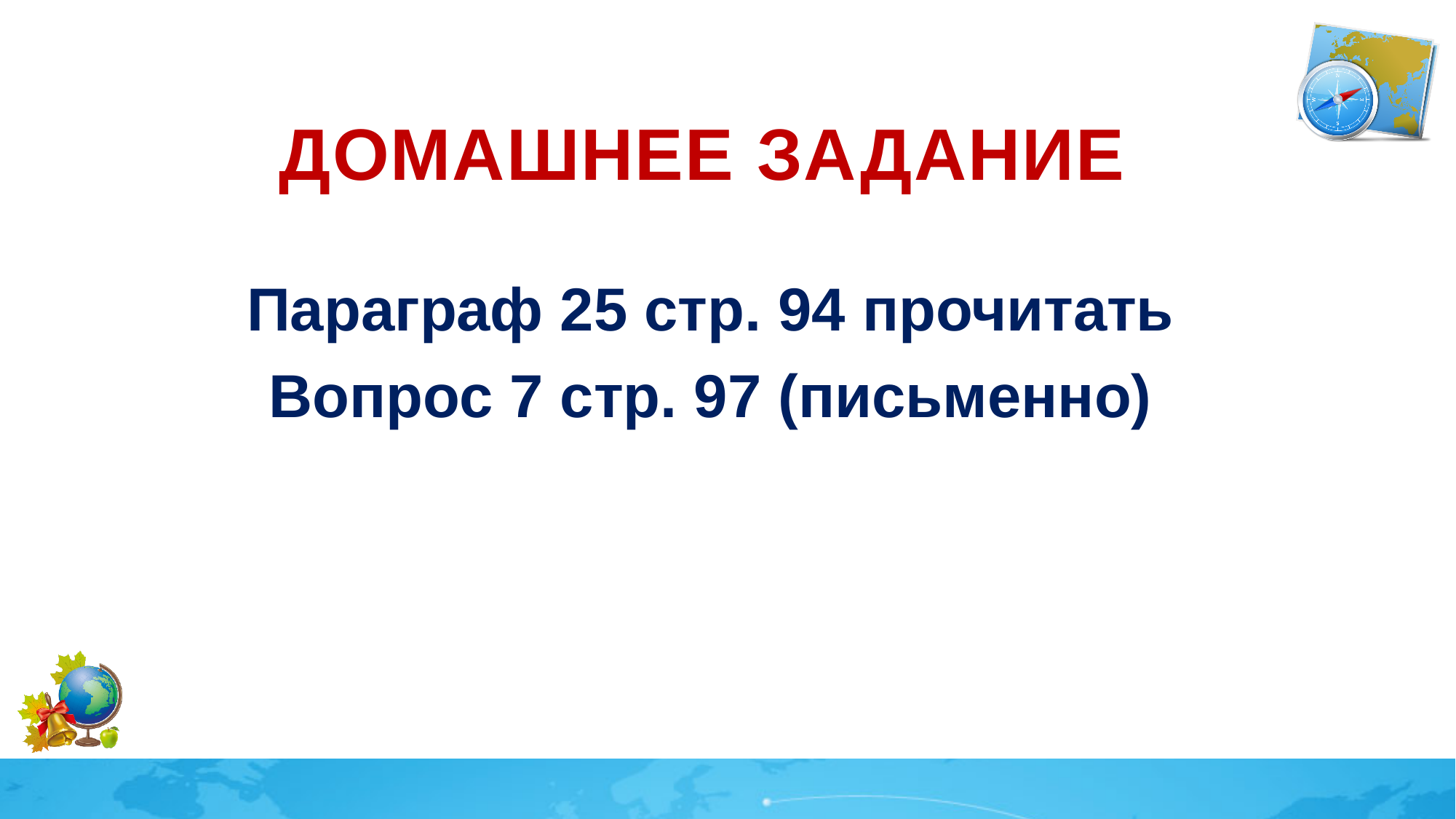

# Домашнее задание
Параграф 25 стр. 94 прочитать
Вопрос 7 стр. 97 (письменно)